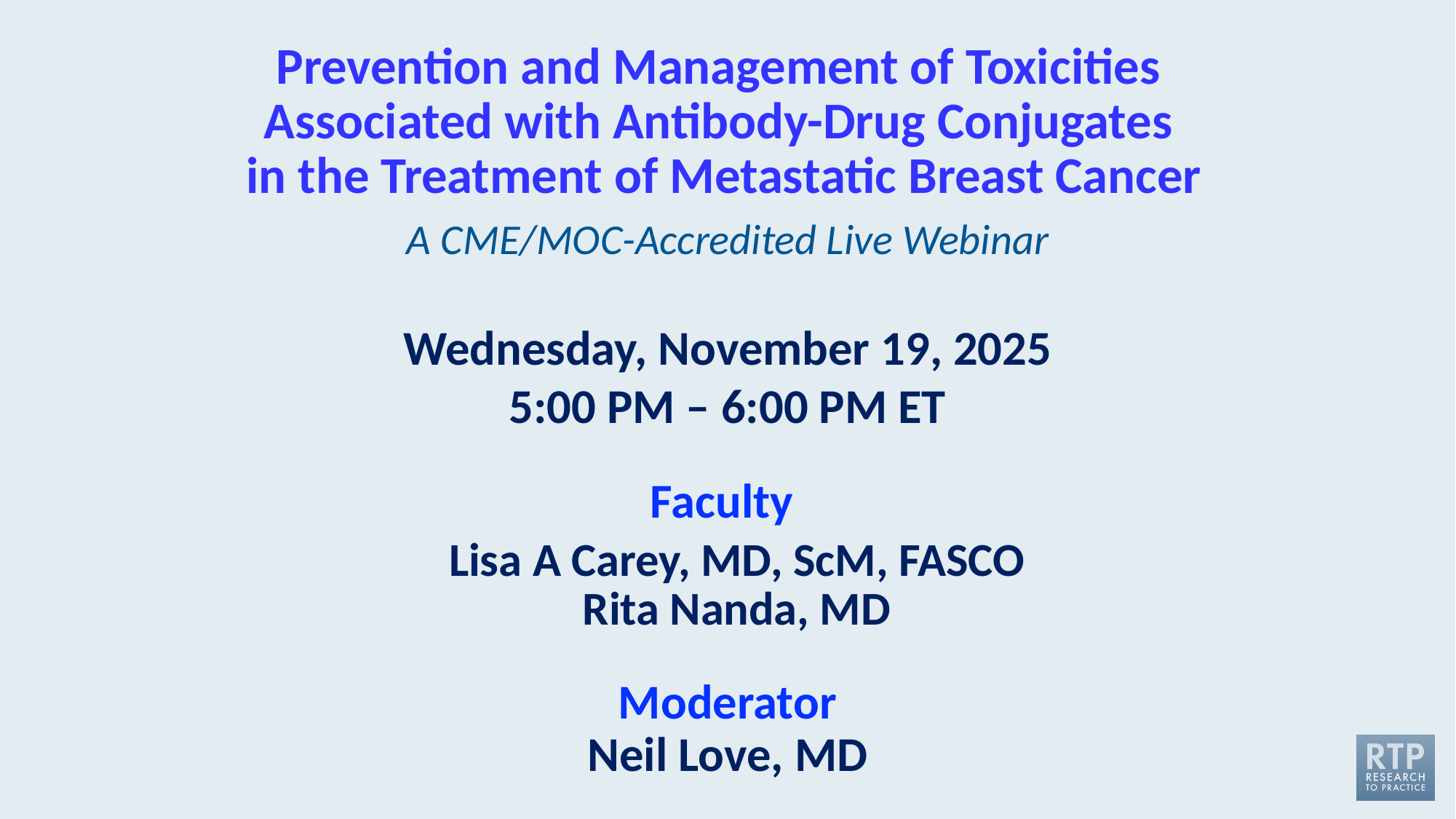

# Prevention and Management of Toxicities Associated with Antibody-Drug Conjugates in the Treatment of Metastatic Breast Cancer
A CME/MOC-Accredited Live Webinar
Wednesday, November 19, 2025
5:00 PM – 6:00 PM ET
Faculty
Lisa A Carey, MD, ScM, FASCO
Rita Nanda, MD
Moderator
Neil Love, MD